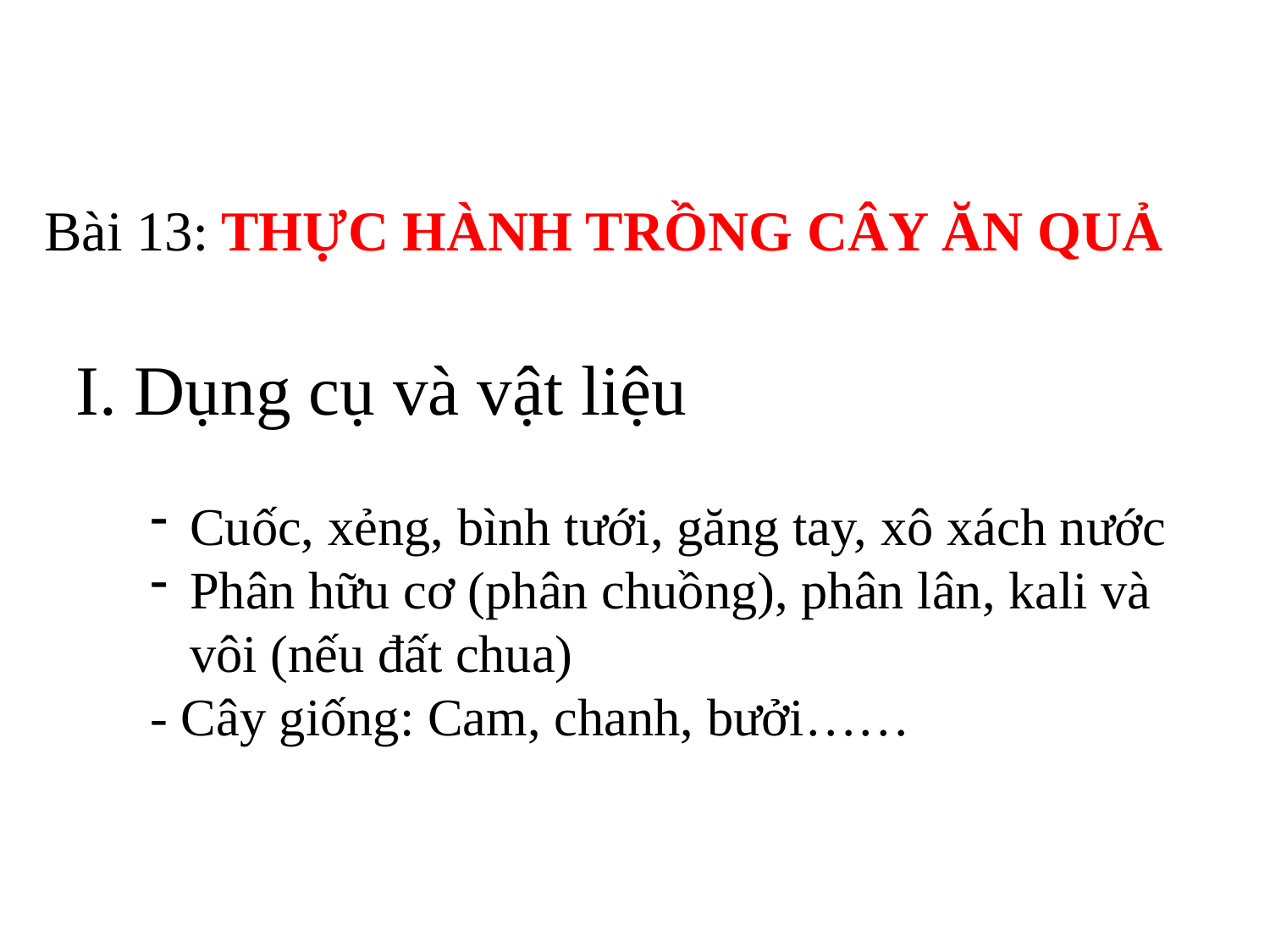

Bài 13: THỰC HÀNH TRỒNG CÂY ĂN QUẢ
I. Dụng cụ và vật liệu
Cuốc, xẻng, bình tưới, găng tay, xô xách nước
Phân hữu cơ (phân chuồng), phân lân, kali và vôi (nếu đất chua)
- Cây giống: Cam, chanh, bưởi……